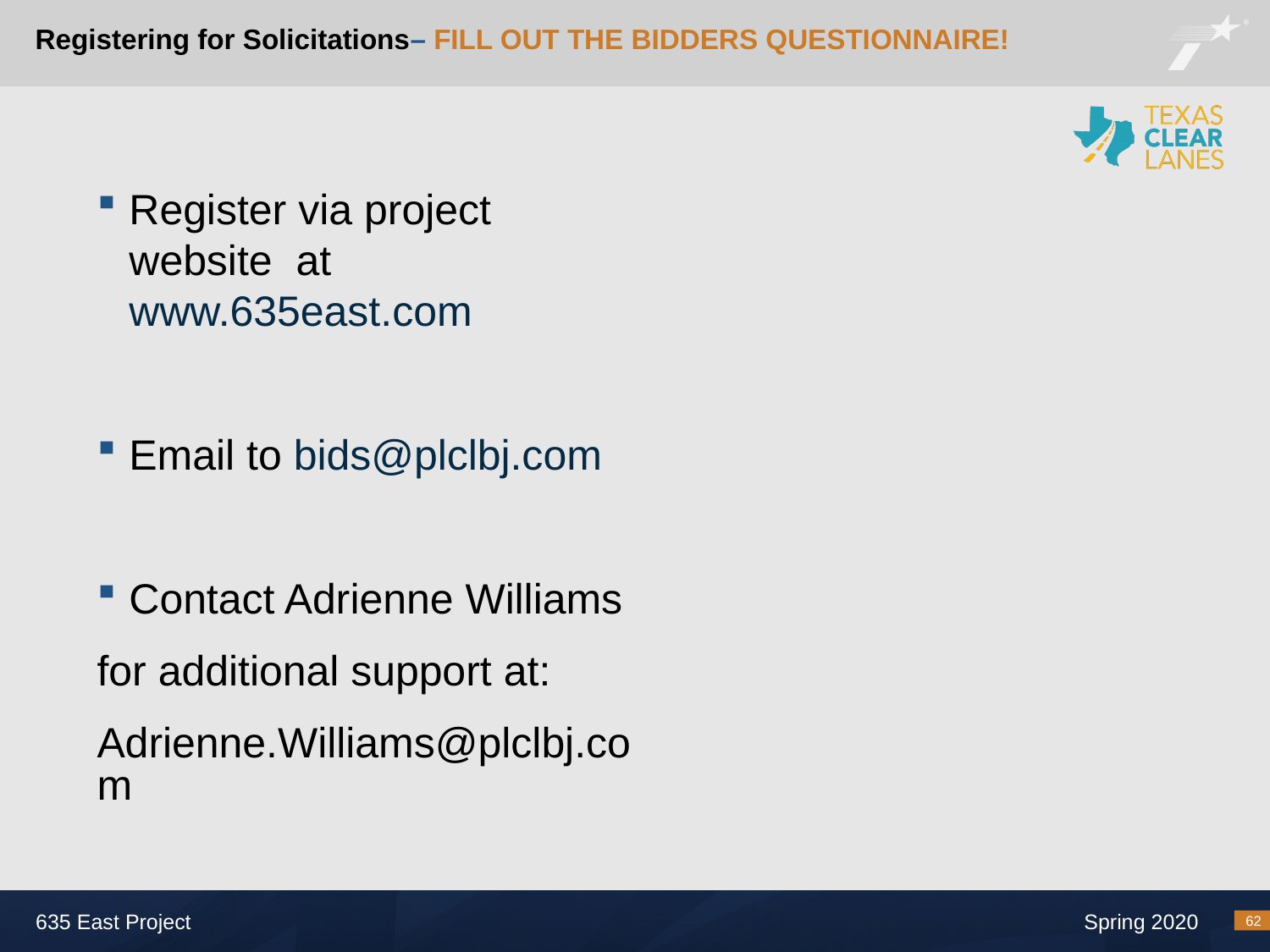

# Registering for Solicitations– FILL OUT THE BIDDERS QUESTIONNAIRE!
Register via project website  at www.635east.com

Email to bids@plclbj.com

Contact Adrienne Williams
for additional support at:
Adrienne.Williams@plclbj.com

62